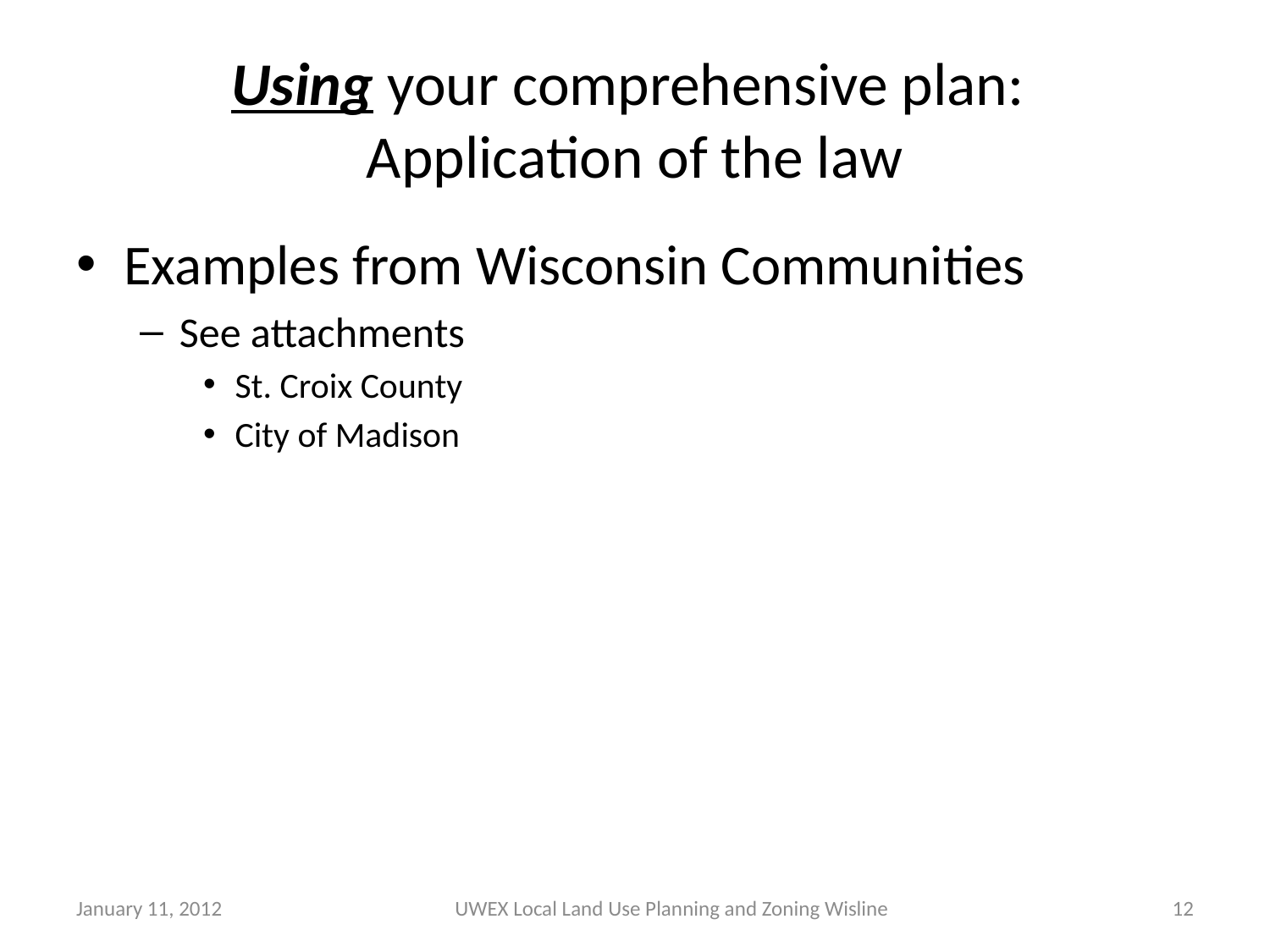

# Using your comprehensive plan: Application of the law
Examples from Wisconsin Communities
See attachments
St. Croix County
City of Madison
January 11, 2012
UWEX Local Land Use Planning and Zoning Wisline
12